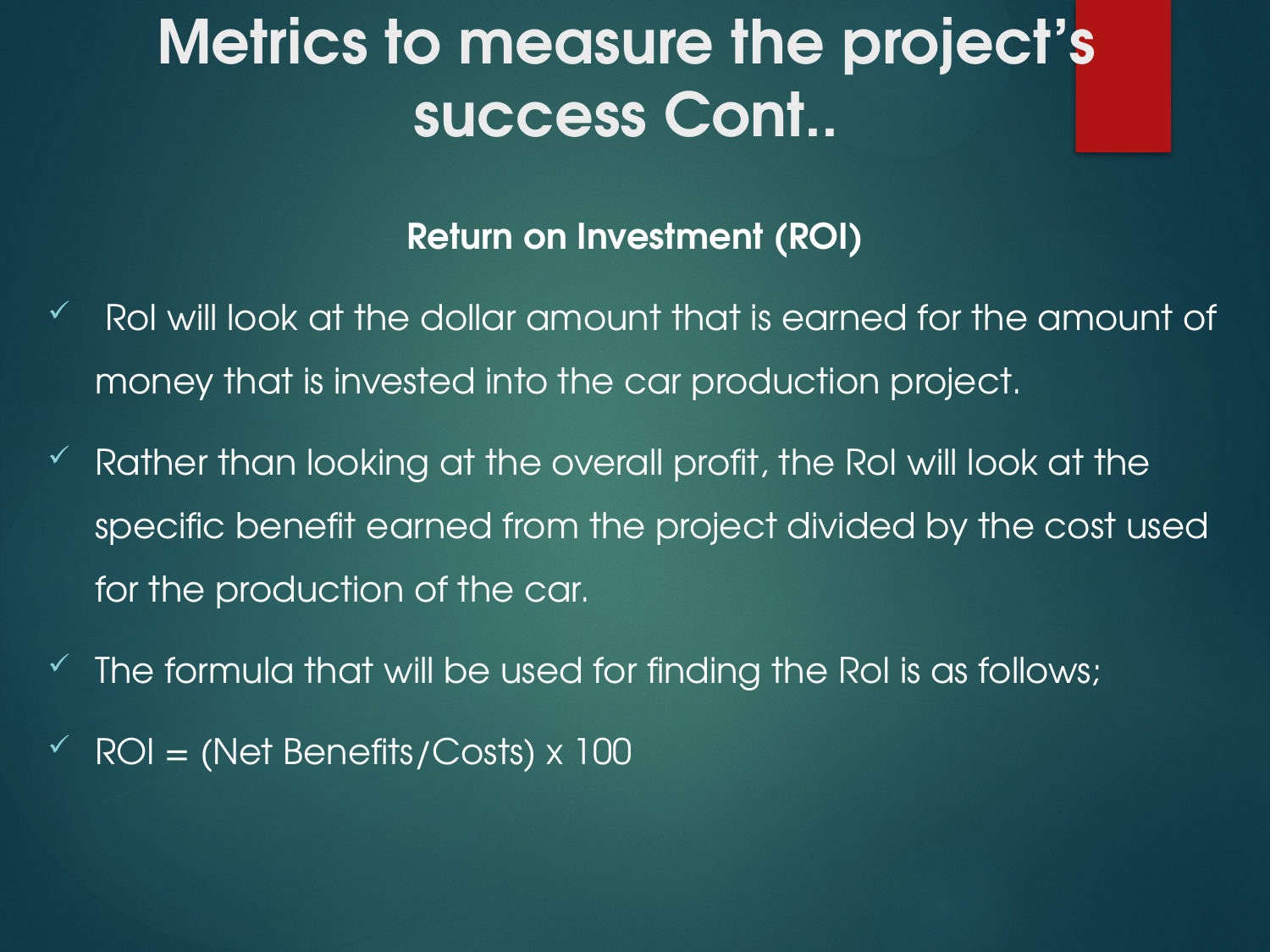

# Metrics to measure the project’s success Cont..
Return on Investment (ROI)
 RoI will look at the dollar amount that is earned for the amount of money that is invested into the car production project.
Rather than looking at the overall profit, the RoI will look at the specific benefit earned from the project divided by the cost used for the production of the car.
The formula that will be used for finding the RoI is as follows;
ROI = (Net Benefits/Costs) x 100